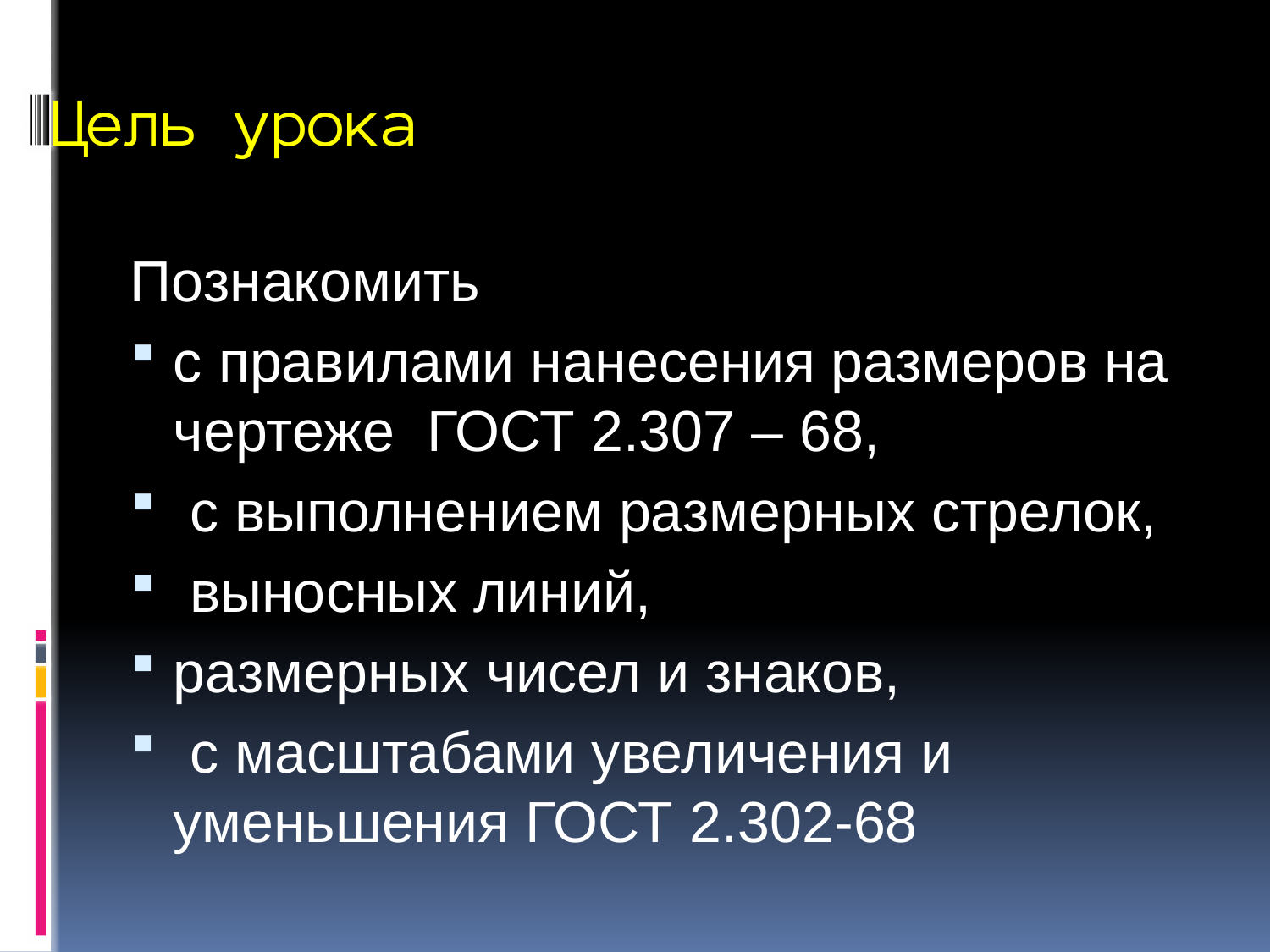

# Цель урока
Познакомить
с правилами нанесения размеров на чертеже  ГОСТ 2.307 – 68,
 с выполнением размерных стрелок,
 выносных линий,
размерных чисел и знаков,
 с масштабами увеличения и уменьшения ГОСТ 2.302-68